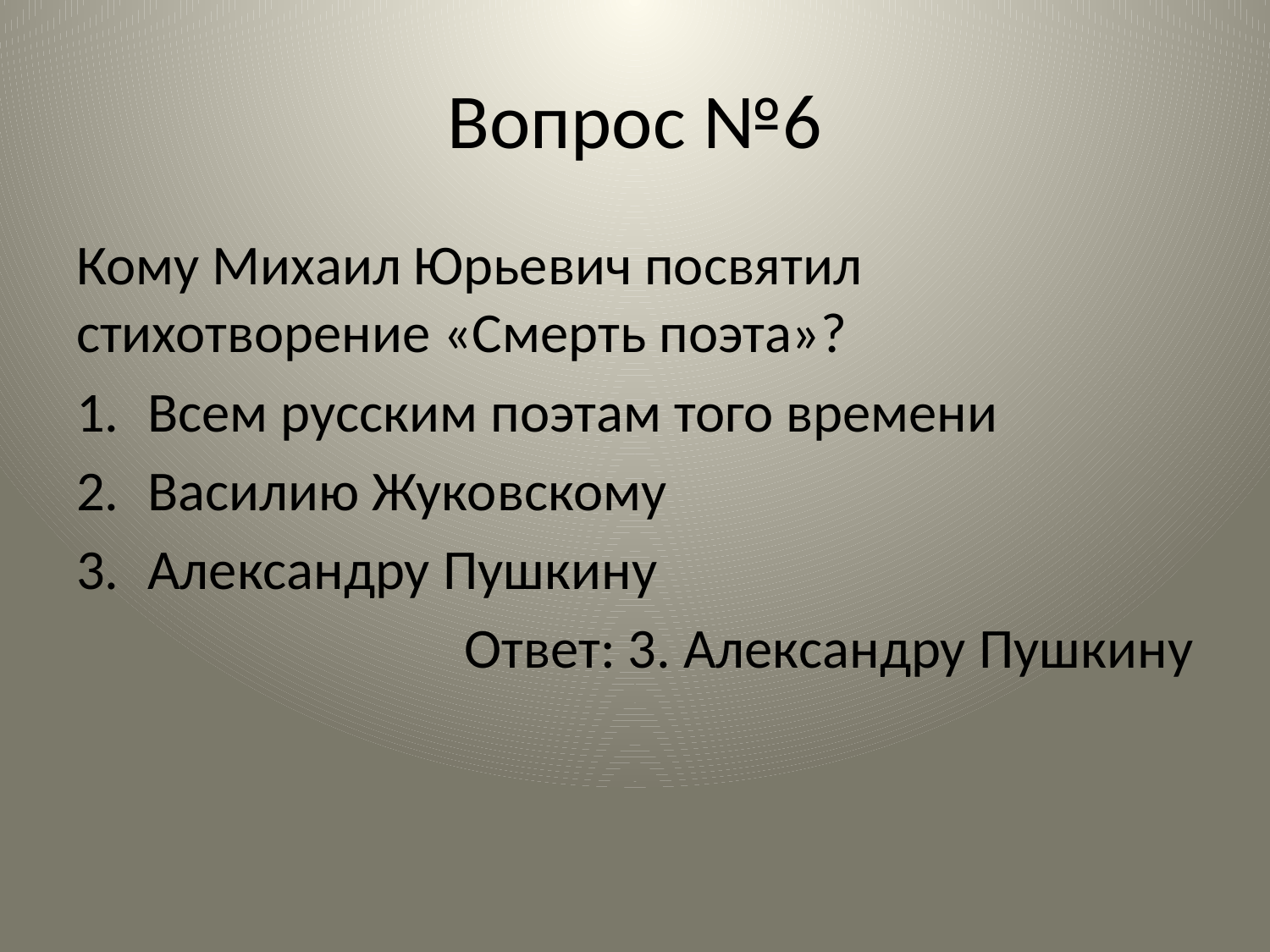

# Вопрос №6
Кому Михаил Юрьевич посвятил стихотворение «Смерть поэта»?
Всем русским поэтам того времени
Василию Жуковскому
Александру Пушкину
Ответ: 3. Александру Пушкину